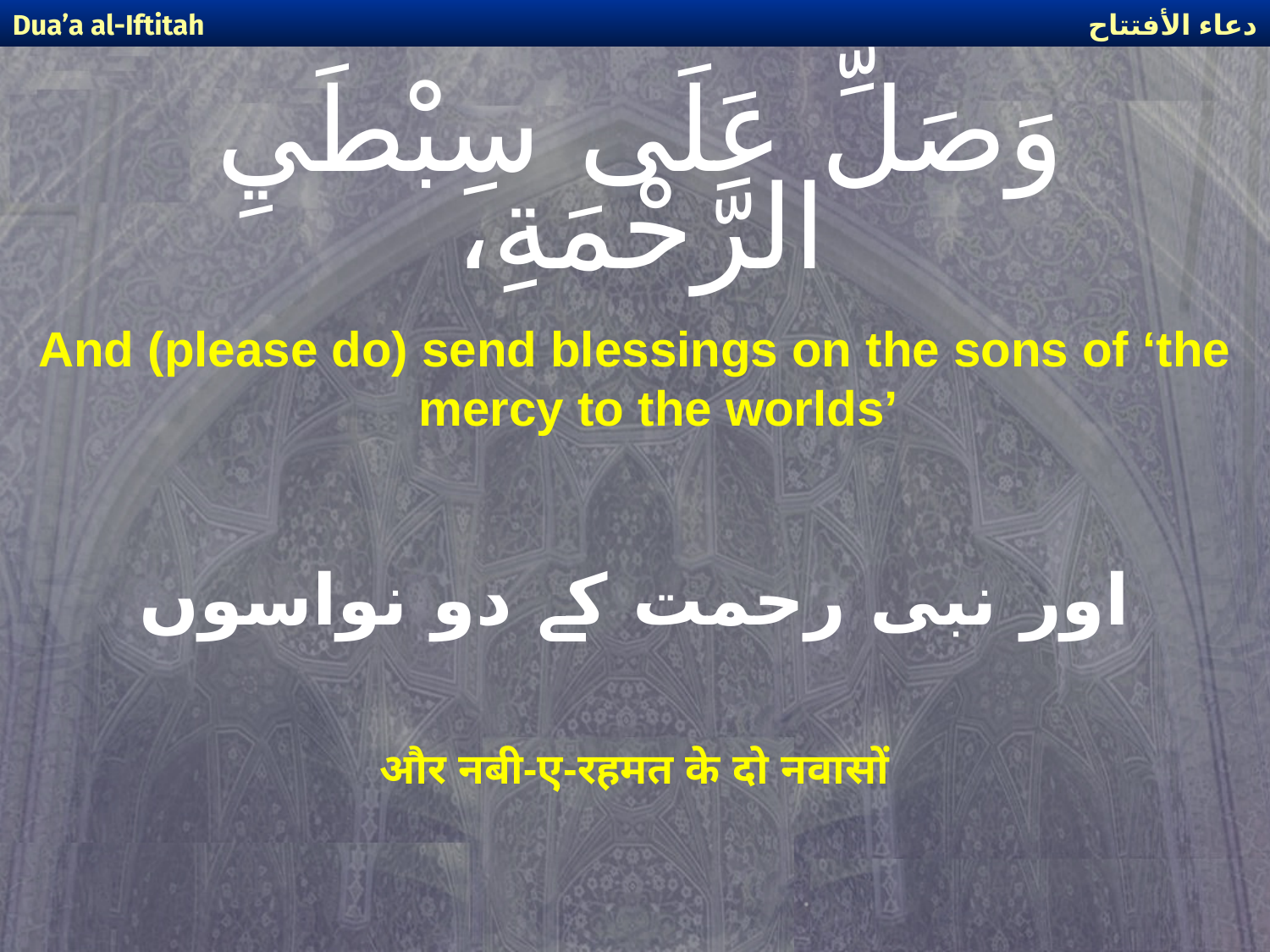

دعاء الأفتتاح
Dua’a al-Iftitah
# وَصَلِّ عَلَى سِبْطَيِ الرَّحْمَةِ،
And (please do) send blessings on the sons of ‘the mercy to the worlds’
اور نبی رحمت کے دو نواسوں
और नबी-ए-रहमत के दो नवासों